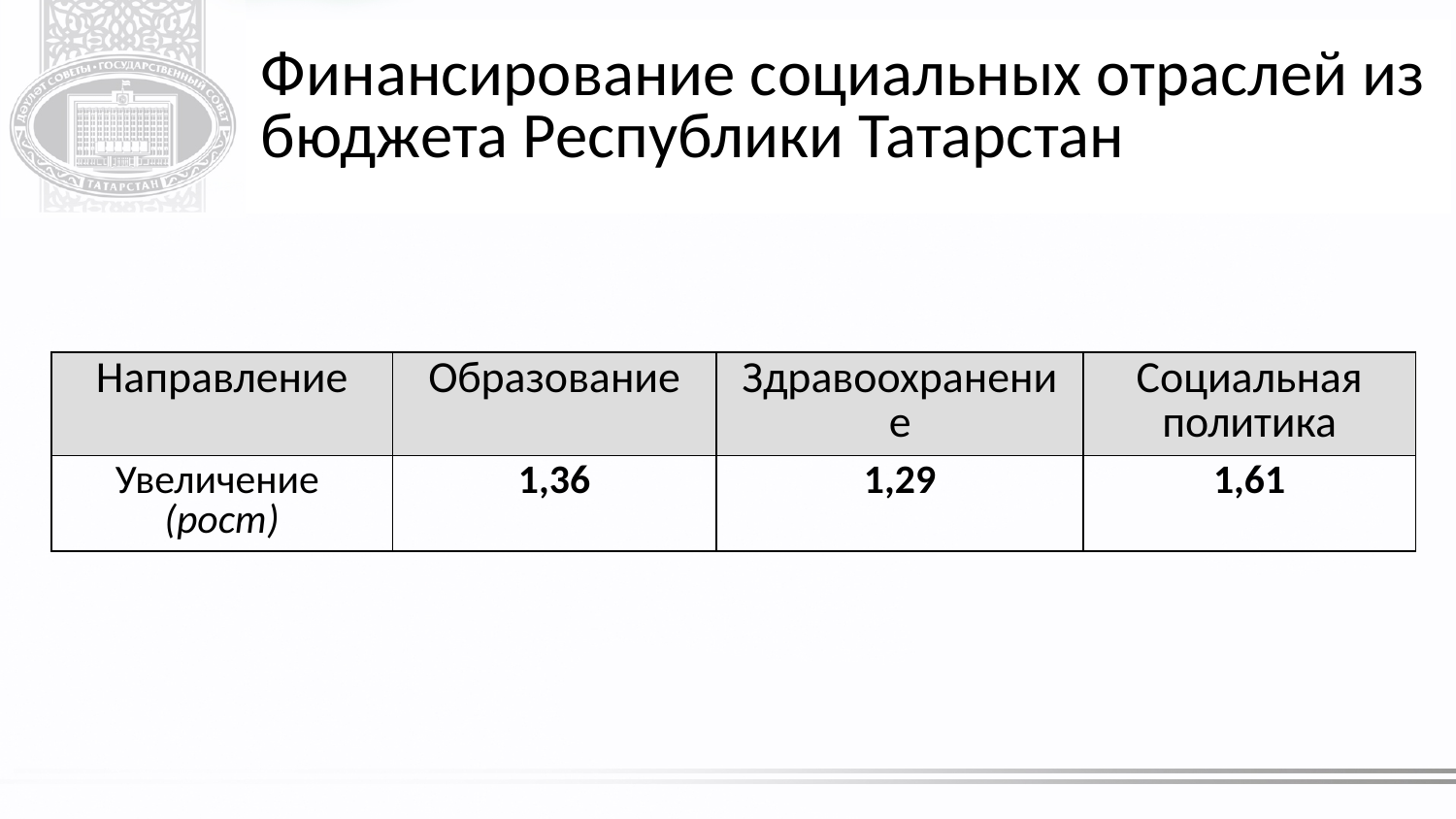

# Финансирование социальных отраслей из бюджета Республики Татарстан
| Направление | Образование | Здравоохранение | Социальная политика |
| --- | --- | --- | --- |
| Увеличение (рост) | 1,36 | 1,29 | 1,61 |